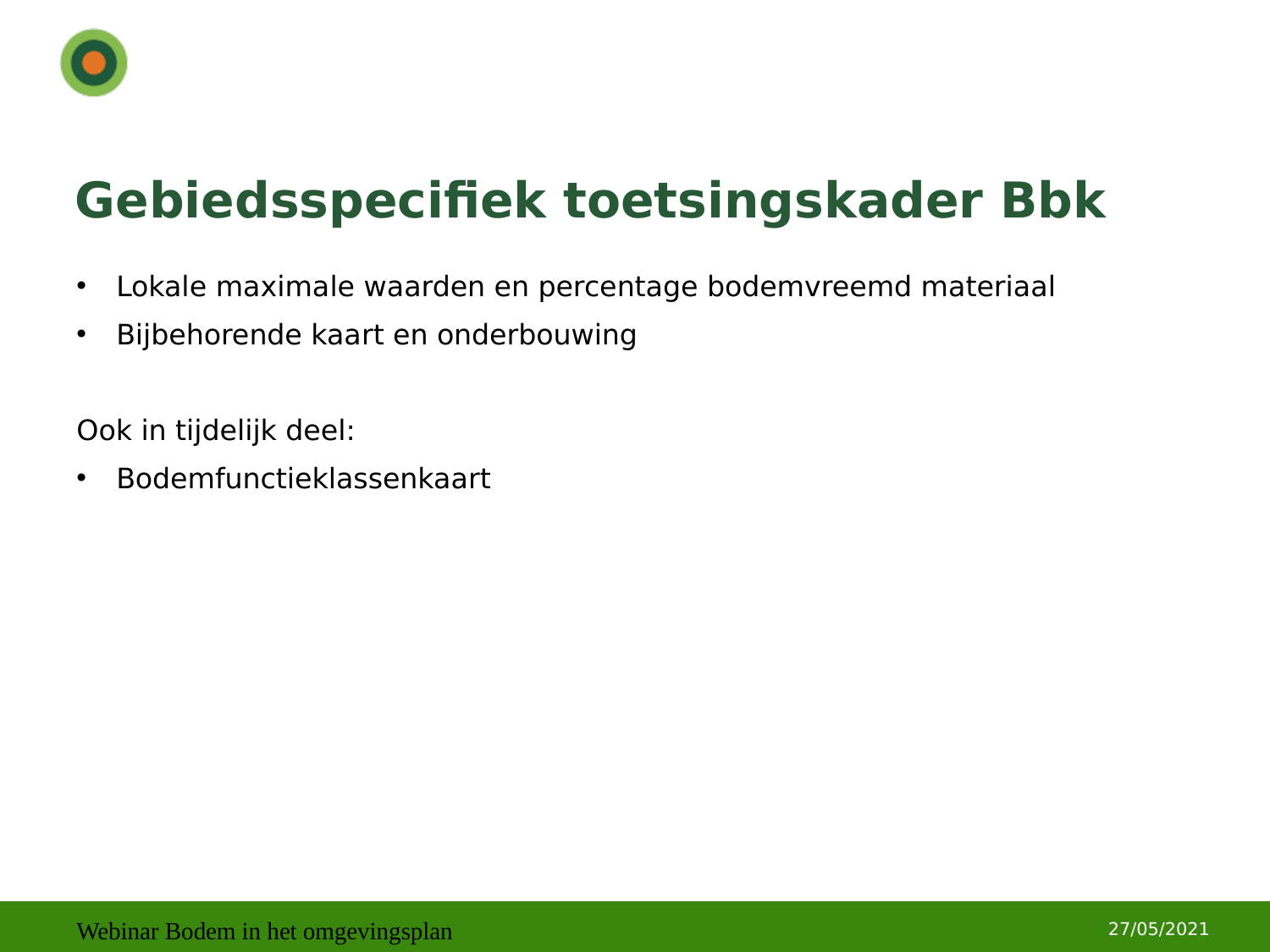

# Gebiedsspecifiek toetsingskader Bbk
Lokale maximale waarden en percentage bodemvreemd materiaal
Bijbehorende kaart en onderbouwing

Ook in tijdelijk deel:
Bodemfunctieklassenkaart
27/05/2021
Webinar Bodem in het omgevingsplan